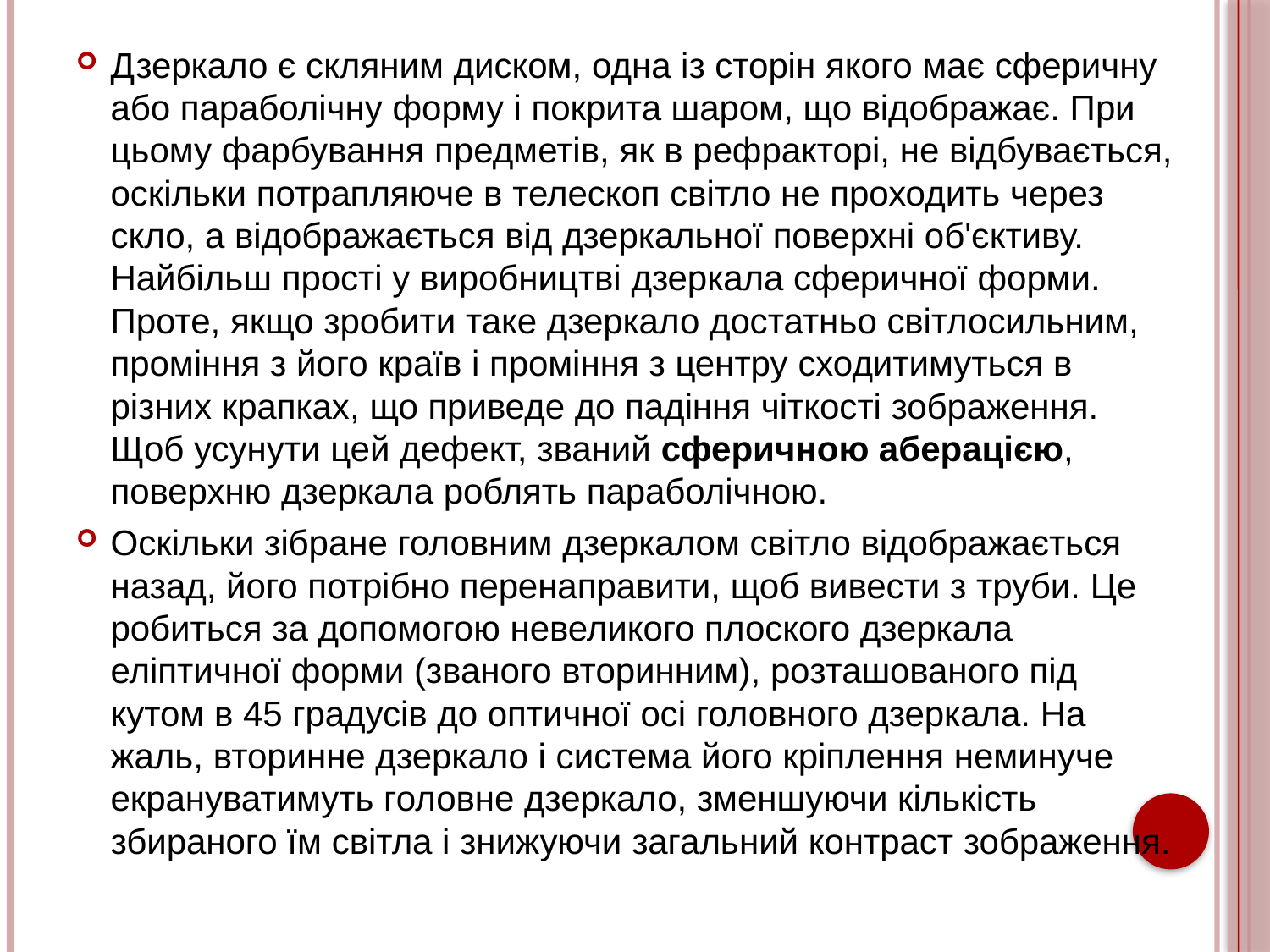

Дзеркало є скляним диском, одна із сторін якого має сферичну або параболічну форму і покрита шаром, що відображає. При цьому фарбування предметів, як в рефракторі, не відбувається, оскільки потрапляюче в телескоп світло не проходить через скло, а відображається від дзеркальної поверхні об'єктиву. Найбільш прості у виробництві дзеркала сферичної форми. Проте, якщо зробити таке дзеркало достатньо світлосильним, проміння з його країв і проміння з центру сходитимуться в різних крапках, що приведе до падіння чіткості зображення. Щоб усунути цей дефект, званий сферичною аберацією, поверхню дзеркала роблять параболічною.
Оскільки зібране головним дзеркалом світло відображається назад, його потрібно перенаправити, щоб вивести з труби. Це робиться за допомогою невеликого плоского дзеркала еліптичної форми (званого вторинним), розташованого під кутом в 45 градусів до оптичної осі головного дзеркала. На жаль, вторинне дзеркало і система його кріплення неминуче екрануватимуть головне дзеркало, зменшуючи кількість збираного їм світла і знижуючи загальний контраст зображення.